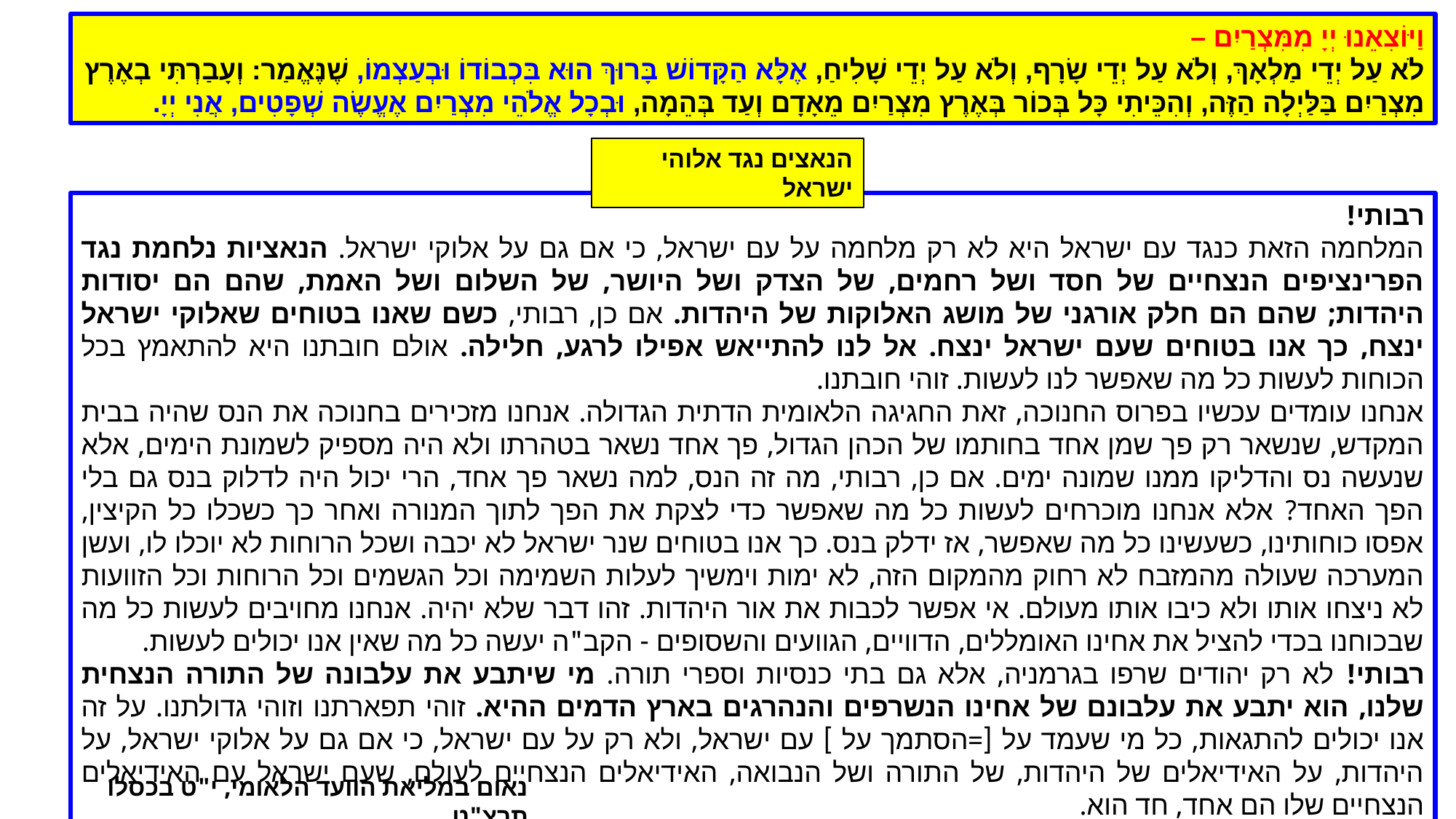

וַיּוֹצִאֵנוּ יְיָ מִמִּצְרַיִם –
לֹא עַל יְדֵי מַלְאָךְ, וְלֹא עַל יְדֵי שָׂרָף, וְלֹא עַל יְדֵי שָׁלִיחַ, אֶלָּא הַקָּדוֹשׁ בָּרוּךְ הוּא בִּכְבוֹדוֹ וּבְעַצְמוֹ, שֶׁנֶּאֱמַר: וְעָבַרְתִּי בְאֶרֶץ מִצְרַיִם בַּלַּיְלָה הַזֶּה, וְהִכֵּיתִי כָּל בְּכוֹר בְּאֶרֶץ מִצְרַיִם מֵאָדָם וְעַד בְּהֵמָה, וּבְכָל אֱלֹהֵי מִצְרַיִם אֶעֱשֶׂה שְׁפָטִים, אֲנִי יְיָ.
הנאצים נגד אלוהי ישראל
רבותי!
המלחמה הזאת כנגד עם ישראל היא לא רק מלחמה על עם ישראל, כי אם גם על אלוקי ישראל. הנאציות נלחמת נגד הפרינציפים הנצחיים של חסד ושל רחמים, של הצדק ושל היושר, של השלום ושל האמת, שהם הם יסודות היהדות; שהם הם חלק אורגני של מושג האלוקות של היהדות. אם כן, רבותי, כשם שאנו בטוחים שאלוקי ישראל ינצח, כך אנו בטוחים שעם ישראל ינצח. אל לנו להתייאש אפילו לרגע, חלילה. אולם חובתנו היא להתאמץ בכל הכוחות לעשות כל מה שאפשר לנו לעשות. זוהי חובתנו.
אנחנו עומדים עכשיו בפרוס החנוכה, זאת החגיגה הלאומית הדתית הגדולה. אנחנו מזכירים בחנוכה את הנס שהיה בבית המקדש, שנשאר רק פך שמן אחד בחותמו של הכהן הגדול, פך אחד נשאר בטהרתו ולא היה מספיק לשמונת הימים, אלא שנעשה נס והדליקו ממנו שמונה ימים. אם כן, רבותי, מה זה הנס, למה נשאר פך אחד, הרי יכול היה לדלוק בנס גם בלי הפך האחד? אלא אנחנו מוכרחים לעשות כל מה שאפשר כדי לצקת את הפך לתוך המנורה ואחר כך כשכלו כל הקיצין, אפסו כוחותינו, כשעשינו כל מה שאפשר, אז ידלק בנס. כך אנו בטוחים שנר ישראל לא יכבה ושכל הרוחות לא יוכלו לו, ועשן המערכה שעולה מהמזבח לא רחוק מהמקום הזה, לא ימות וימשיך לעלות השמימה וכל הגשמים וכל הרוחות וכל הזוועות לא ניצחו אותו ולא כיבו אותו מעולם. אי אפשר לכבות את אור היהדות. זהו דבר שלא יהיה. אנחנו מחויבים לעשות כל מה שבכוחנו בכדי להציל את אחינו האומללים, הדוויים, הגוועים והשסופים - הקב"ה יעשה כל מה שאין אנו יכולים לעשות.
רבותי! לא רק יהודים שרפו בגרמניה, אלא גם בתי כנסיות וספרי תורה. מי שיתבע את עלבונה של התורה הנצחית שלנו, הוא יתבע את עלבונם של אחינו הנשרפים והנהרגים בארץ הדמים ההיא. זוהי תפארתנו וזוהי גדולתנו. על זה אנו יכולים להתגאות, כל מי שעמד על [=הסתמך על ] עם ישראל, ולא רק על עם ישראל, כי אם גם על אלוקי ישראל, על היהדות, על האידיאלים של היהדות, של התורה ושל הנבואה, האידיאלים הנצחיים לעולם, שעם ישראל עם האידיאלים הנצחיים שלו הם אחד, חד הוא.
נאום במליאת הוועד הלאומי, י"ט בכסלו תרצ"ט